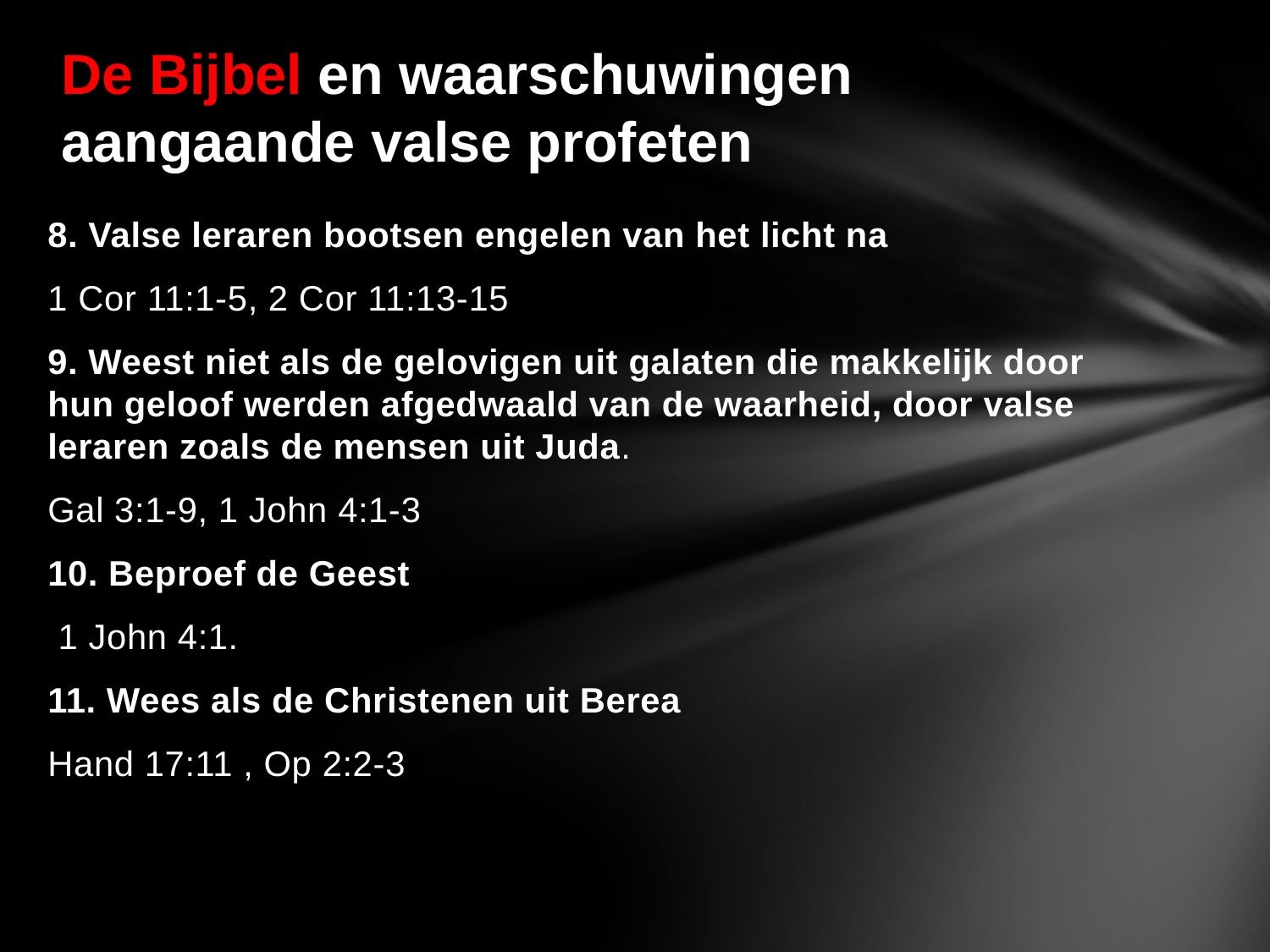

# De Bijbel en waarschuwingen aangaande valse profeten
8. Valse leraren bootsen engelen van het licht na
1 Cor 11:1-5, 2 Cor 11:13-15
9. Weest niet als de gelovigen uit galaten die makkelijk door hun geloof werden afgedwaald van de waarheid, door valse leraren zoals de mensen uit Juda.
Gal 3:1-9, 1 John 4:1-3
10. Beproef de Geest
 1 John 4:1.
11. Wees als de Christenen uit Berea
Hand 17:11 , Op 2:2-3